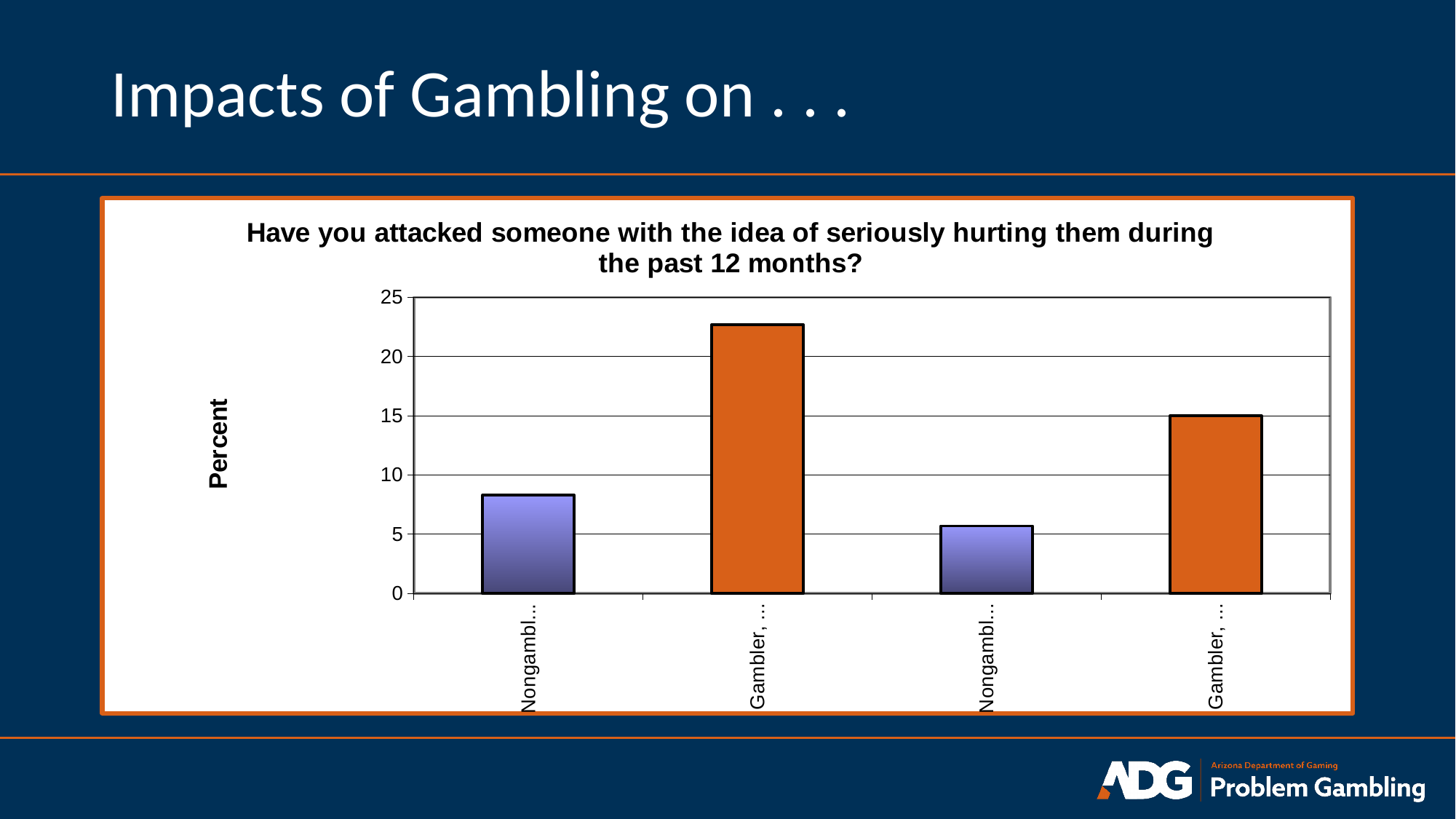

# Impacts of Gambling on . . .

### Chart: Have you attacked someone with the idea of seriously hurting them during the past 12 months?

| Category |  |
|---|---|
| Nongambler, grade 8 | 8.3 |
| Gambler, grade 8 | 22.7 |
| Nongambler, grade 11 | 5.7 |
| Gambler, grade 11 | 15.0 |